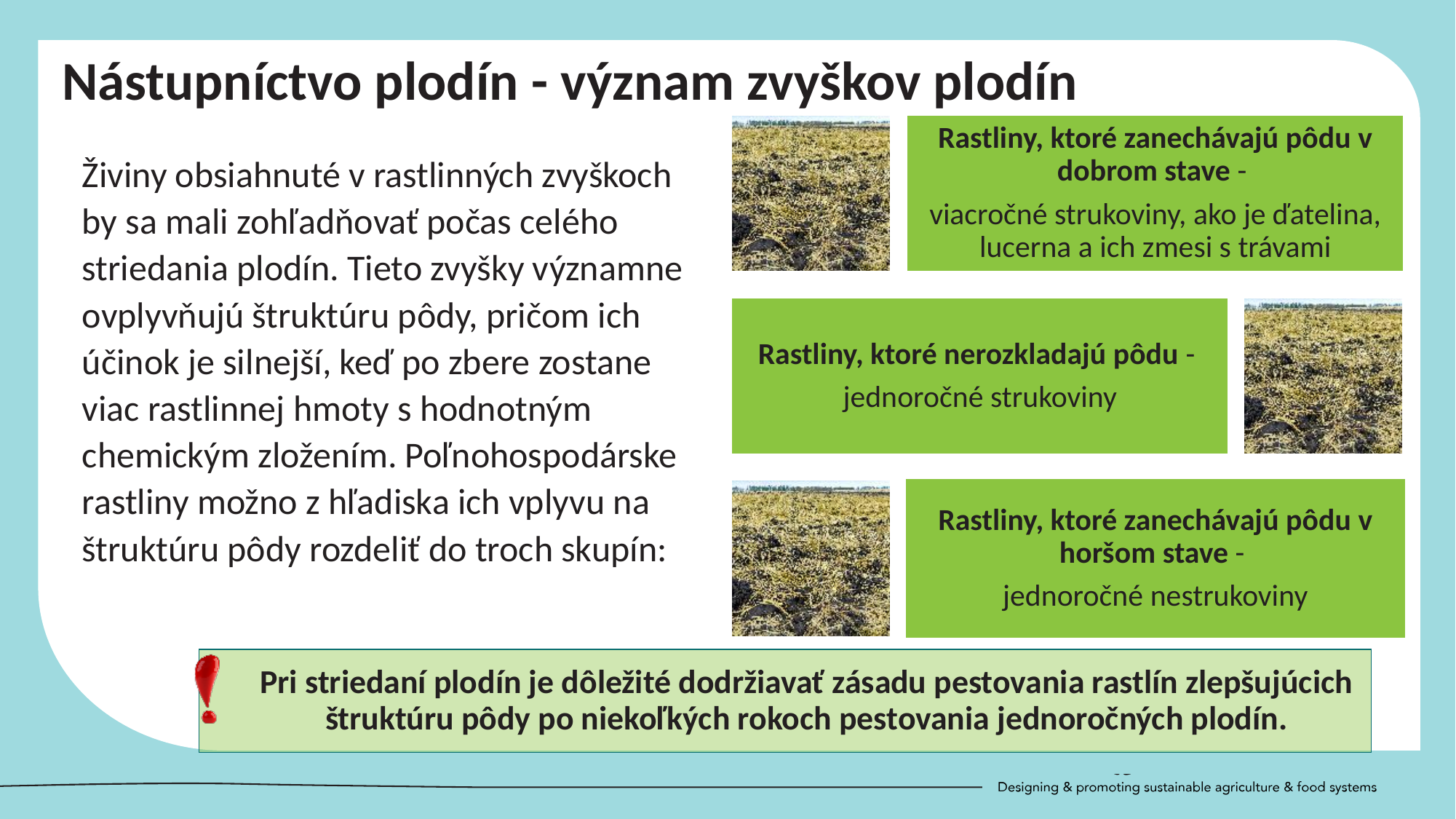

Nástupníctvo plodín - význam zvyškov plodín

Rastliny, ktoré zanechávajú pôdu v dobrom stave -
viacročné strukoviny, ako je ďatelina, lucerna a ich zmesi s trávami
Rastliny, ktoré nerozkladajú pôdu -
jednoročné strukoviny

Rastliny, ktoré zanechávajú pôdu v horšom stave -
jednoročné nestrukoviny
Živiny obsiahnuté v rastlinných zvyškoch by sa mali zohľadňovať počas celého striedania plodín. Tieto zvyšky významne ovplyvňujú štruktúru pôdy, pričom ich účinok je silnejší, keď po zbere zostane viac rastlinnej hmoty s hodnotným chemickým zložením. Poľnohospodárske rastliny možno z hľadiska ich vplyvu na štruktúru pôdy rozdeliť do troch skupín:
Pri striedaní plodín je dôležité dodržiavať zásadu pestovania rastlín zlepšujúcich štruktúru pôdy po niekoľkých rokoch pestovania jednoročných plodín.